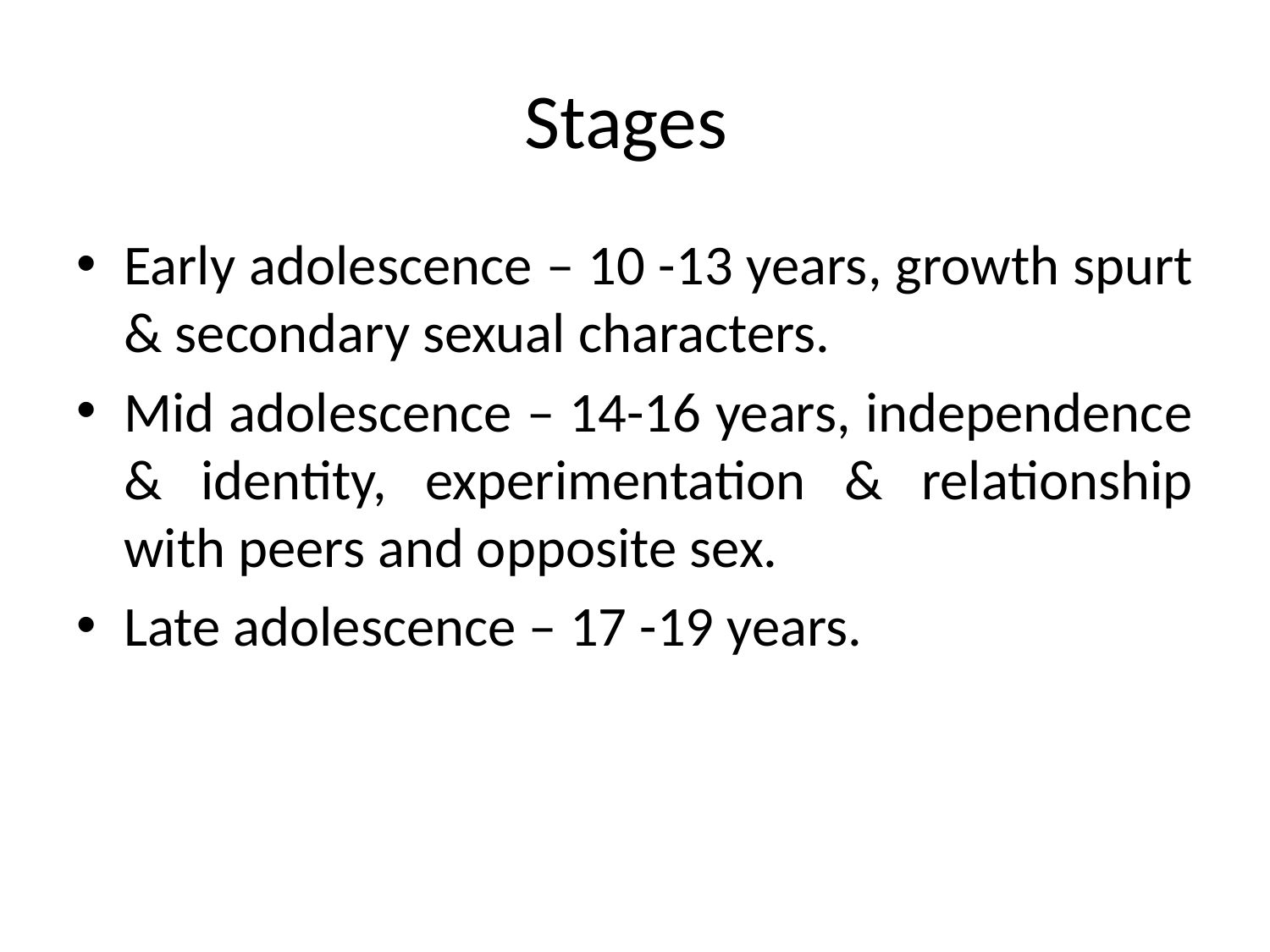

# Stages
Early adolescence – 10 -13 years, growth spurt & secondary sexual characters.
Mid adolescence – 14-16 years, independence & identity, experimentation & relationship with peers and opposite sex.
Late adolescence – 17 -19 years.